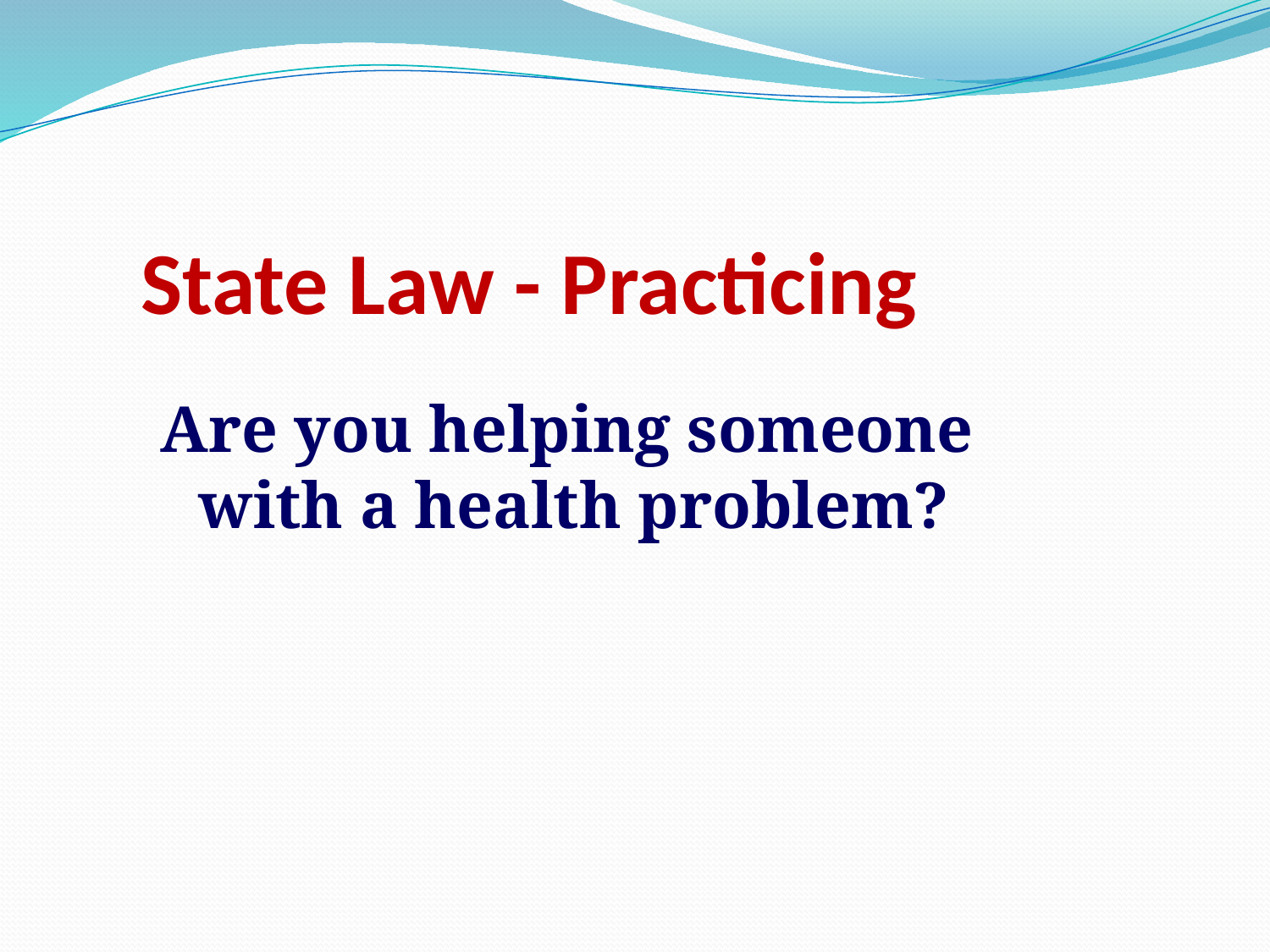

# State Law - Practicing

Are you helping someone with a health problem?